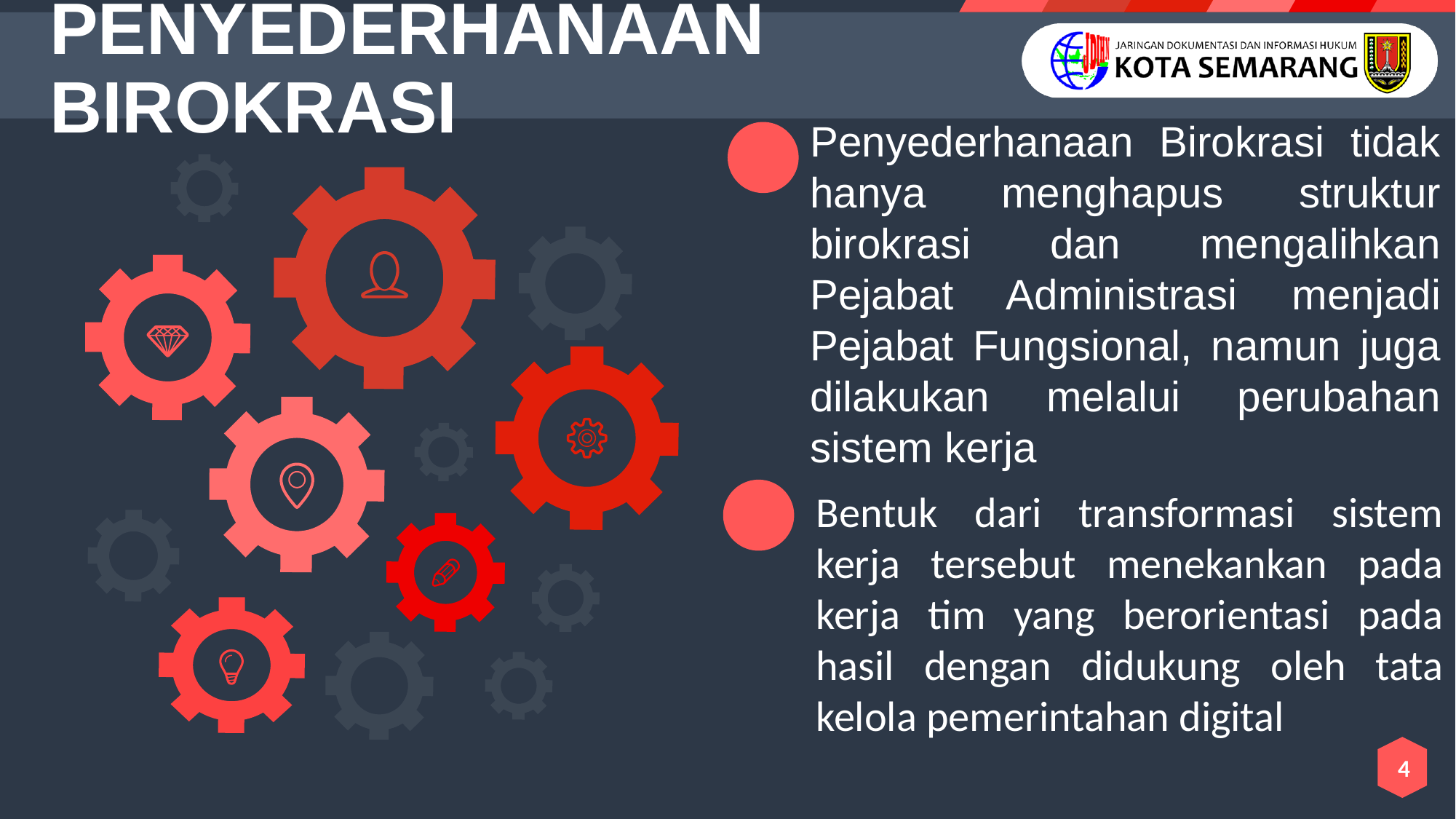

PENYEDERHANAAN BIROKRASI
Penyederhanaan Birokrasi tidak hanya menghapus struktur birokrasi dan mengalihkan Pejabat Administrasi menjadi Pejabat Fungsional, namun juga dilakukan melalui perubahan sistem kerja

Bentuk dari transformasi sistem kerja tersebut menekankan pada kerja tim yang berorientasi pada hasil dengan didukung oleh tata kelola pemerintahan digital